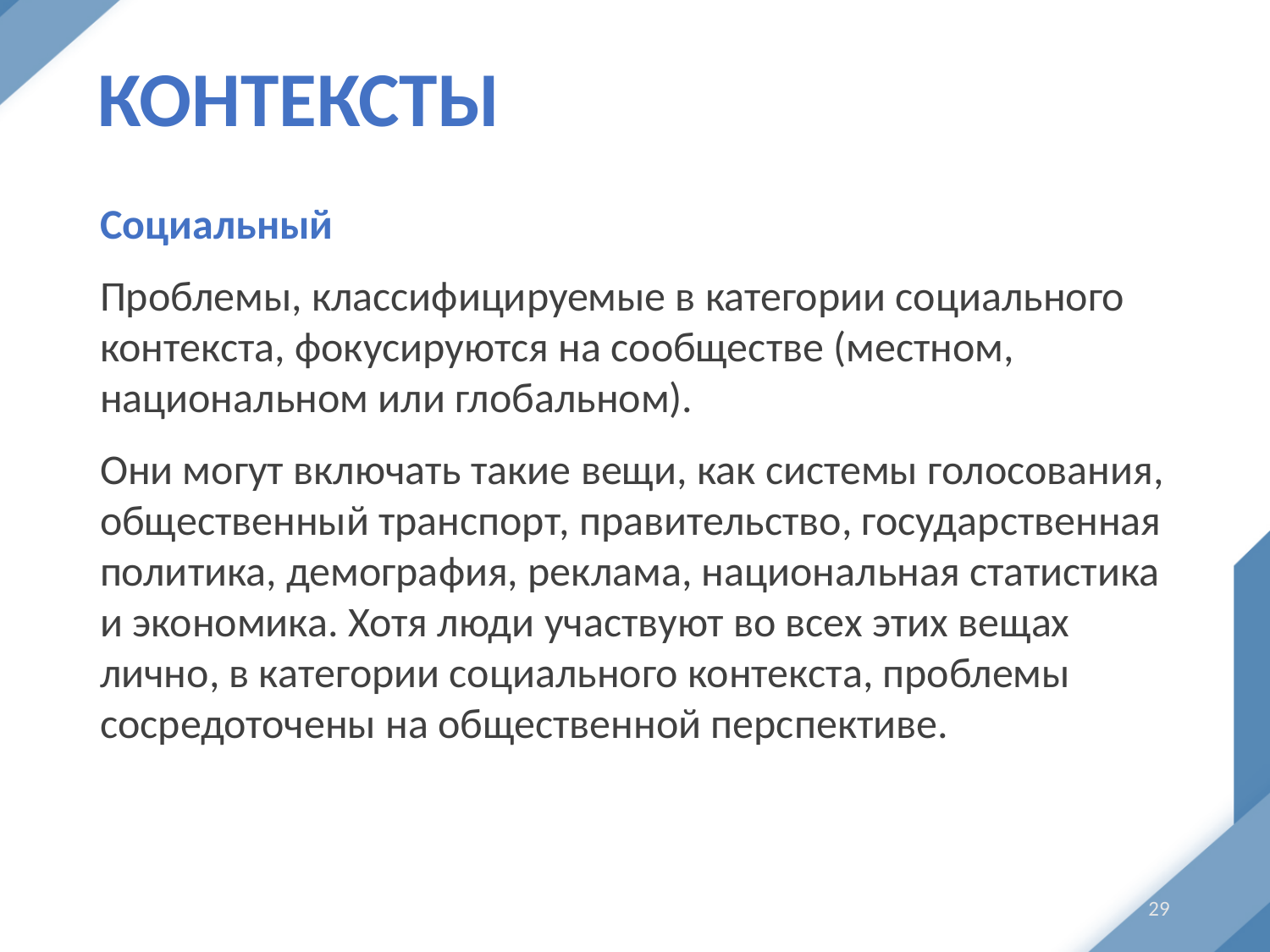

# Контексты

Социальный
Проблемы, классифицируемые в категории социального контекста, фокусируются на сообществе (местном, национальном или глобальном).
Они могут включать такие вещи, как системы голосования, общественный транспорт, правительство, государственная политика, демография, реклама, национальная статистика и экономика. Хотя люди участвуют во всех этих вещах лично, в категории социального контекста, проблемы сосредоточены на общественной перспективе.
29